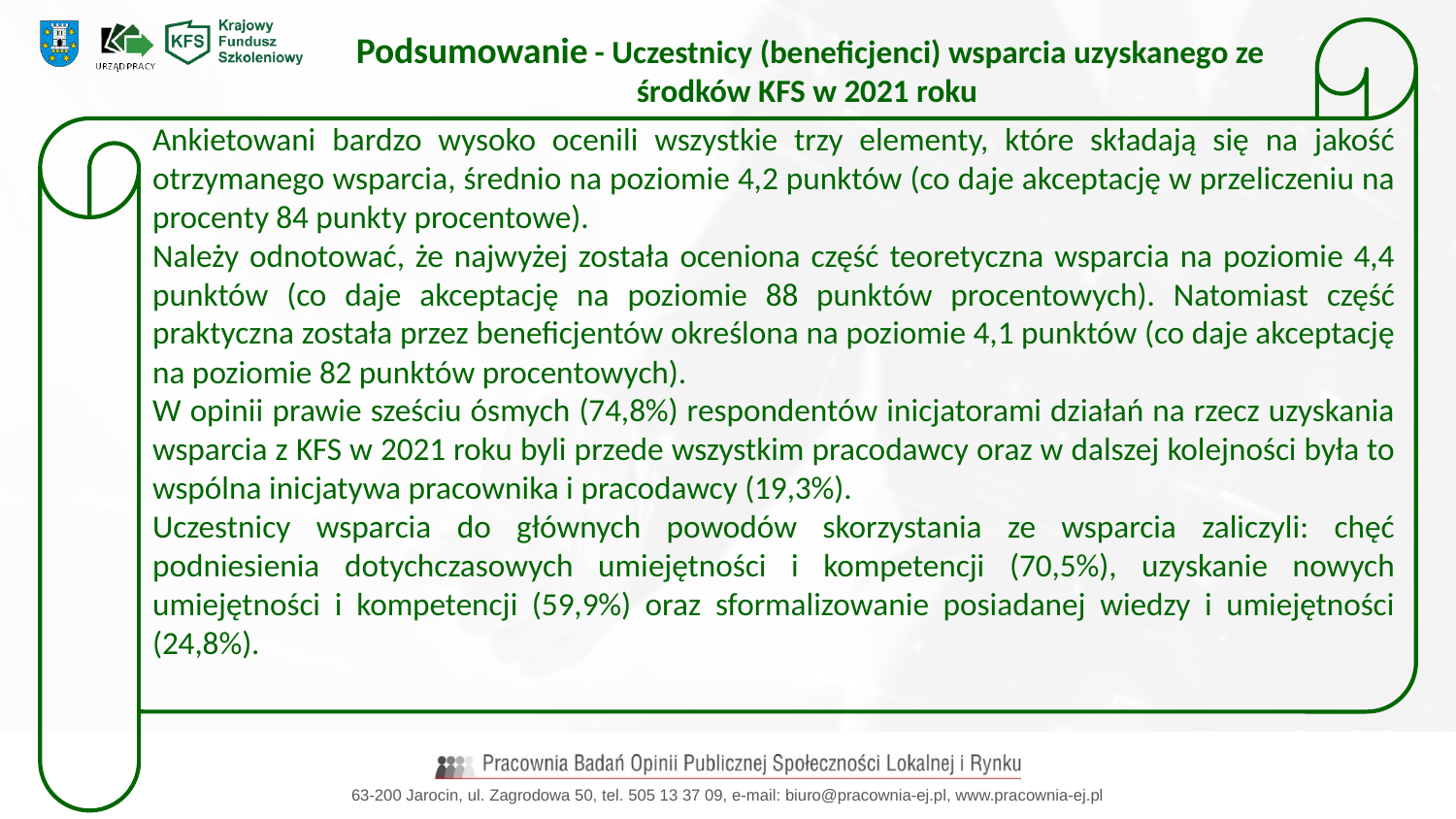

Podsumowanie - Uczestnicy (beneficjenci) wsparcia uzyskanego ze środków KFS w 2021 roku
Ankietowani bardzo wysoko ocenili wszystkie trzy elementy, które składają się na jakość otrzymanego wsparcia, średnio na poziomie 4,2 punktów (co daje akceptację w przeliczeniu na procenty 84 punkty procentowe).
Należy odnotować, że najwyżej została oceniona część teoretyczna wsparcia na poziomie 4,4 punktów (co daje akceptację na poziomie 88 punktów procentowych). Natomiast część praktyczna została przez beneficjentów określona na poziomie 4,1 punktów (co daje akceptację na poziomie 82 punktów procentowych).
W opinii prawie sześciu ósmych (74,8%) respondentów inicjatorami działań na rzecz uzyskania wsparcia z KFS w 2021 roku byli przede wszystkim pracodawcy oraz w dalszej kolejności była to wspólna inicjatywa pracownika i pracodawcy (19,3%).
Uczestnicy wsparcia do głównych powodów skorzystania ze wsparcia zaliczyli: chęć podniesienia dotychczasowych umiejętności i kompetencji (70,5%), uzyskanie nowych umiejętności i kompetencji (59,9%) oraz sformalizowanie posiadanej wiedzy i umiejętności (24,8%).